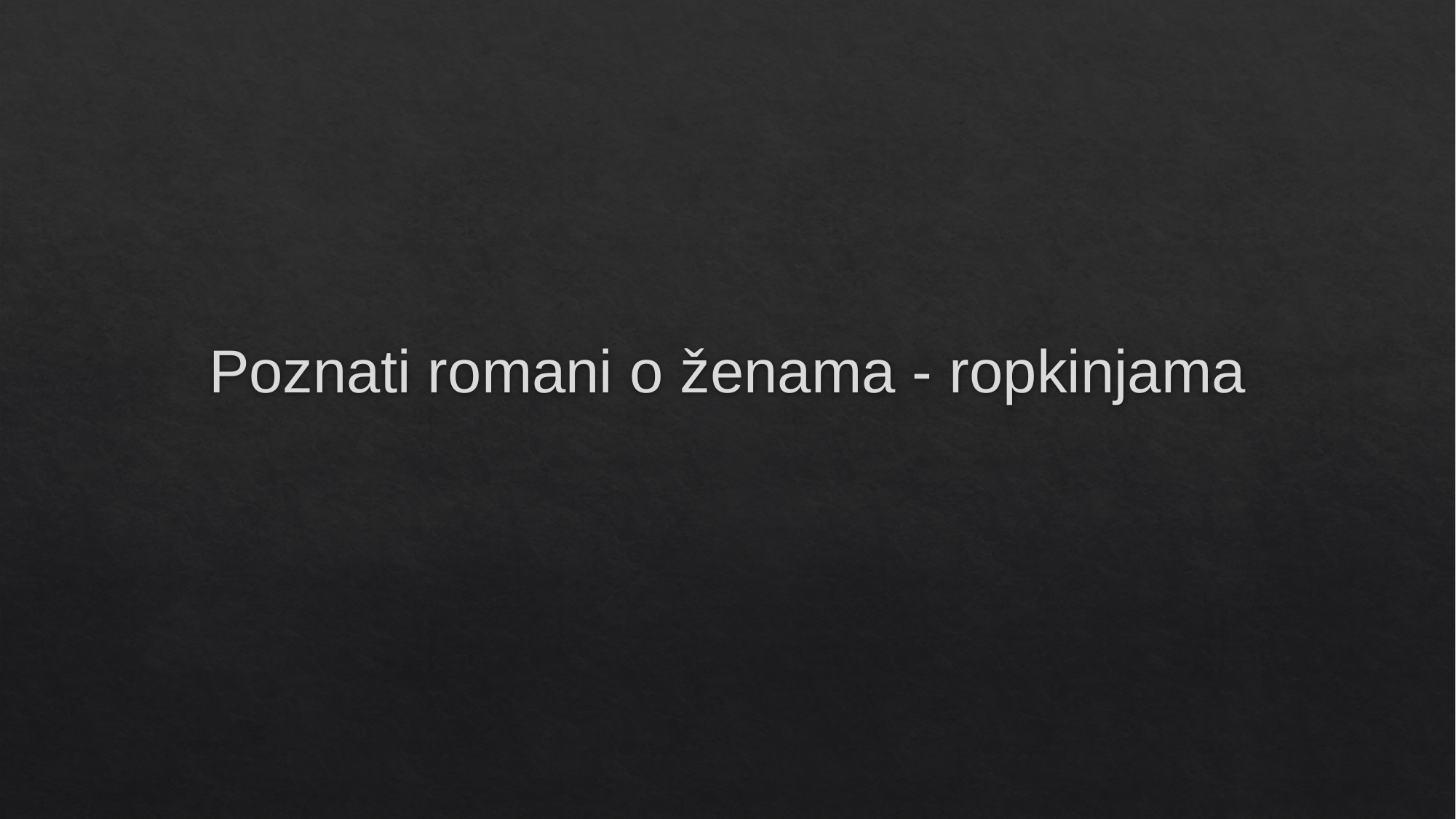

# Poznati romani o ženama - ropkinjama